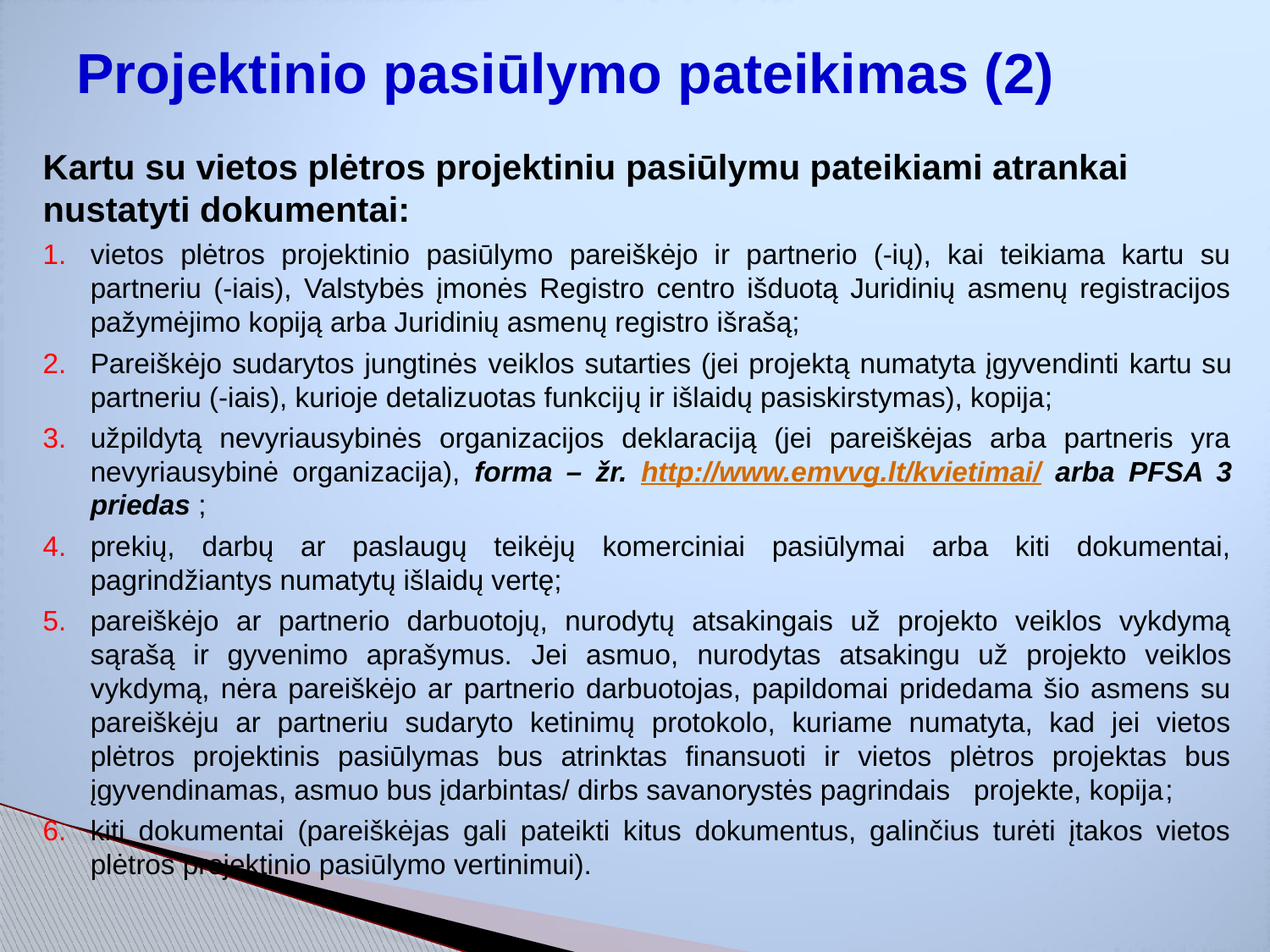

# Projektinio pasiūlymo pateikimas (2)
Kartu su vietos plėtros projektiniu pasiūlymu pateikiami atrankai nustatyti dokumentai:
vietos plėtros projektinio pasiūlymo pareiškėjo ir partnerio (-ių), kai teikiama kartu su partneriu (-iais), Valstybės įmonės Registro centro išduotą Juridinių asmenų registracijos pažymėjimo kopiją arba Juridinių asmenų registro išrašą;
Pareiškėjo sudarytos jungtinės veiklos sutarties (jei projektą numatyta įgyvendinti kartu su partneriu (-iais), kurioje detalizuotas funkcijų ir išlaidų pasiskirstymas), kopija;
užpildytą nevyriausybinės organizacijos deklaraciją (jei pareiškėjas arba partneris yra nevyriausybinė organizacija), forma – žr. http://www.emvvg.lt/kvietimai/ arba PFSA 3 priedas ;
prekių, darbų ar paslaugų teikėjų komerciniai pasiūlymai arba kiti dokumentai, pagrindžiantys numatytų išlaidų vertę;
pareiškėjo ar partnerio darbuotojų, nurodytų atsakingais už projekto veiklos vykdymą sąrašą ir gyvenimo aprašymus. Jei asmuo, nurodytas atsakingu už projekto veiklos vykdymą, nėra pareiškėjo ar partnerio darbuotojas, papildomai pridedama šio asmens su pareiškėju ar partneriu sudaryto ketinimų protokolo, kuriame numatyta, kad jei vietos plėtros projektinis pasiūlymas bus atrinktas finansuoti ir vietos plėtros projektas bus įgyvendinamas, asmuo bus įdarbintas/ dirbs savanorystės pagrindais   projekte, kopija;
kiti dokumentai (pareiškėjas gali pateikti kitus dokumentus, galinčius turėti įtakos vietos plėtros projektinio pasiūlymo vertinimui).